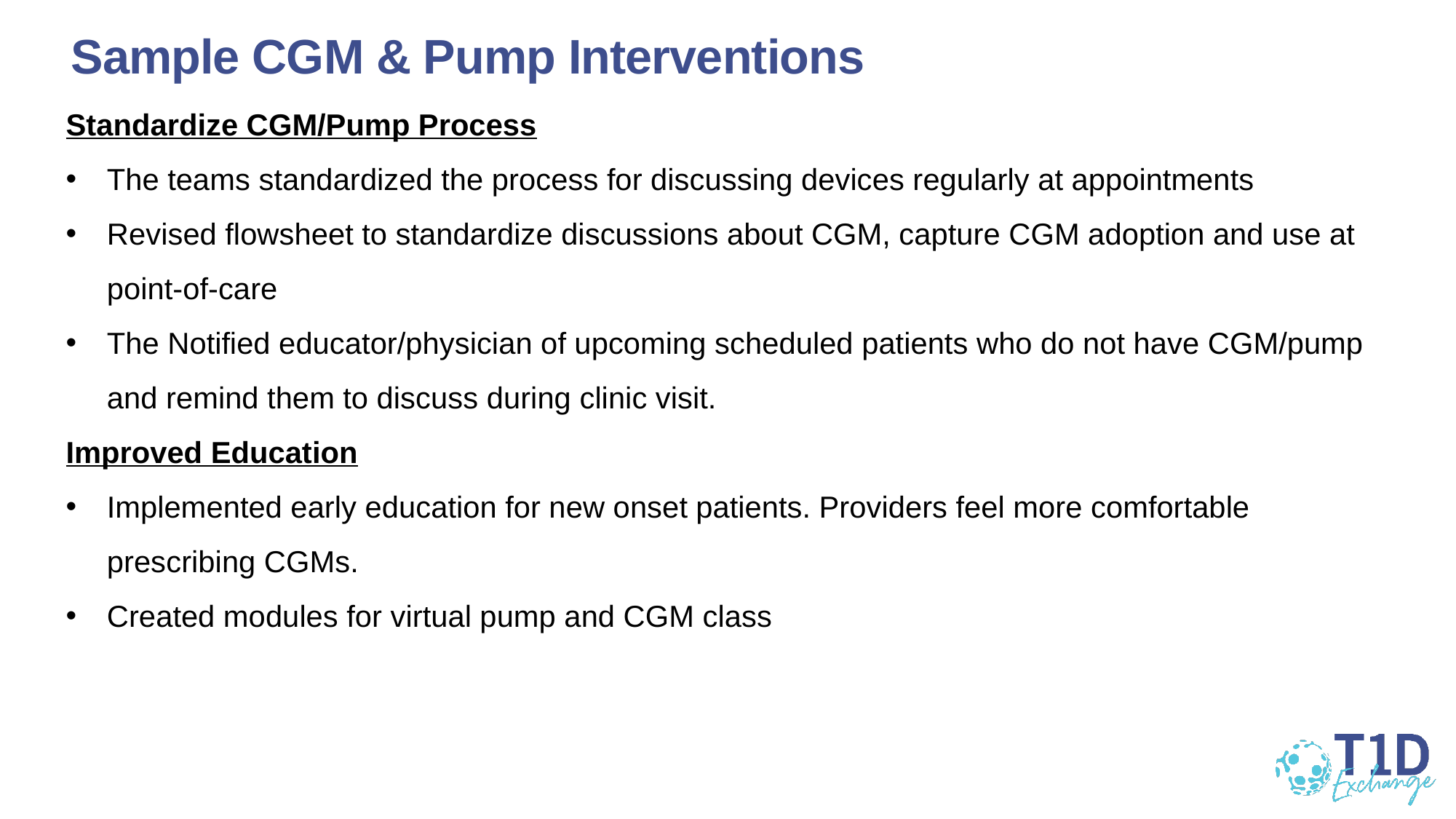

# Sample CGM & Pump Interventions
Standardize CGM/Pump Process
The teams standardized the process for discussing devices regularly at appointments
Revised flowsheet to standardize discussions about CGM, capture CGM adoption and use at point-of-care
The Notified educator/physician of upcoming scheduled patients who do not have CGM/pump and remind them to discuss during clinic visit.
Improved Education
Implemented early education for new onset patients. Providers feel more comfortable prescribing CGMs.
Created modules for virtual pump and CGM class